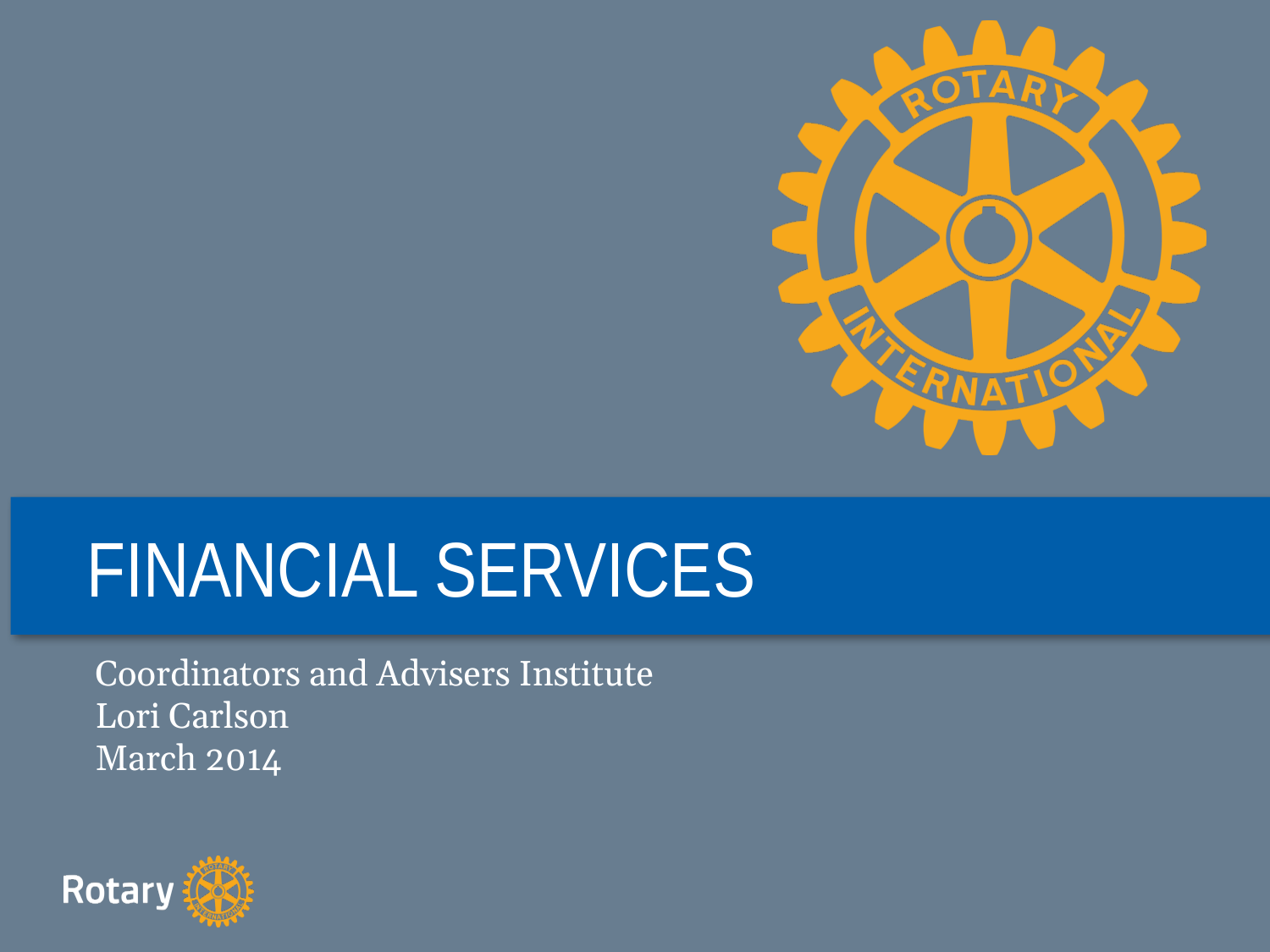

FINANCIAL SERVICES
Coordinators and Advisers Institute
Lori Carlson
March 2014